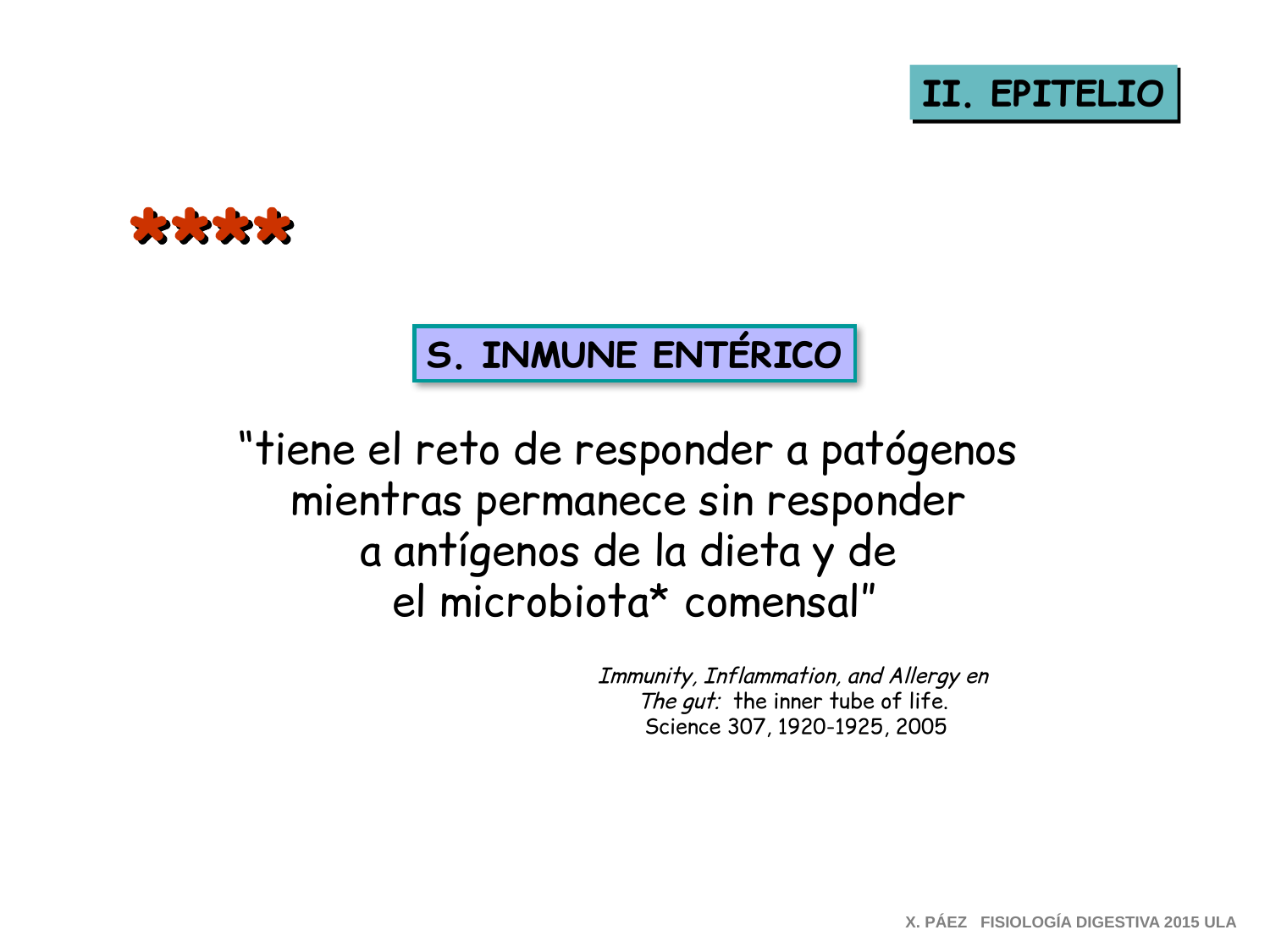

II. EPITELIO
****
S. INMUNE ENTÉRICO
“tiene el reto de responder a patógenos
mientras permanece sin responder
a antígenos de la dieta y de
el microbiota* comensal”
Immunity, Inflammation, and Allergy en
The gut:  the inner tube of life.
Science 307, 1920-1925, 2005
X. PÁEZ   FISIOLOGÍA DIGESTIVA 2015 ULA